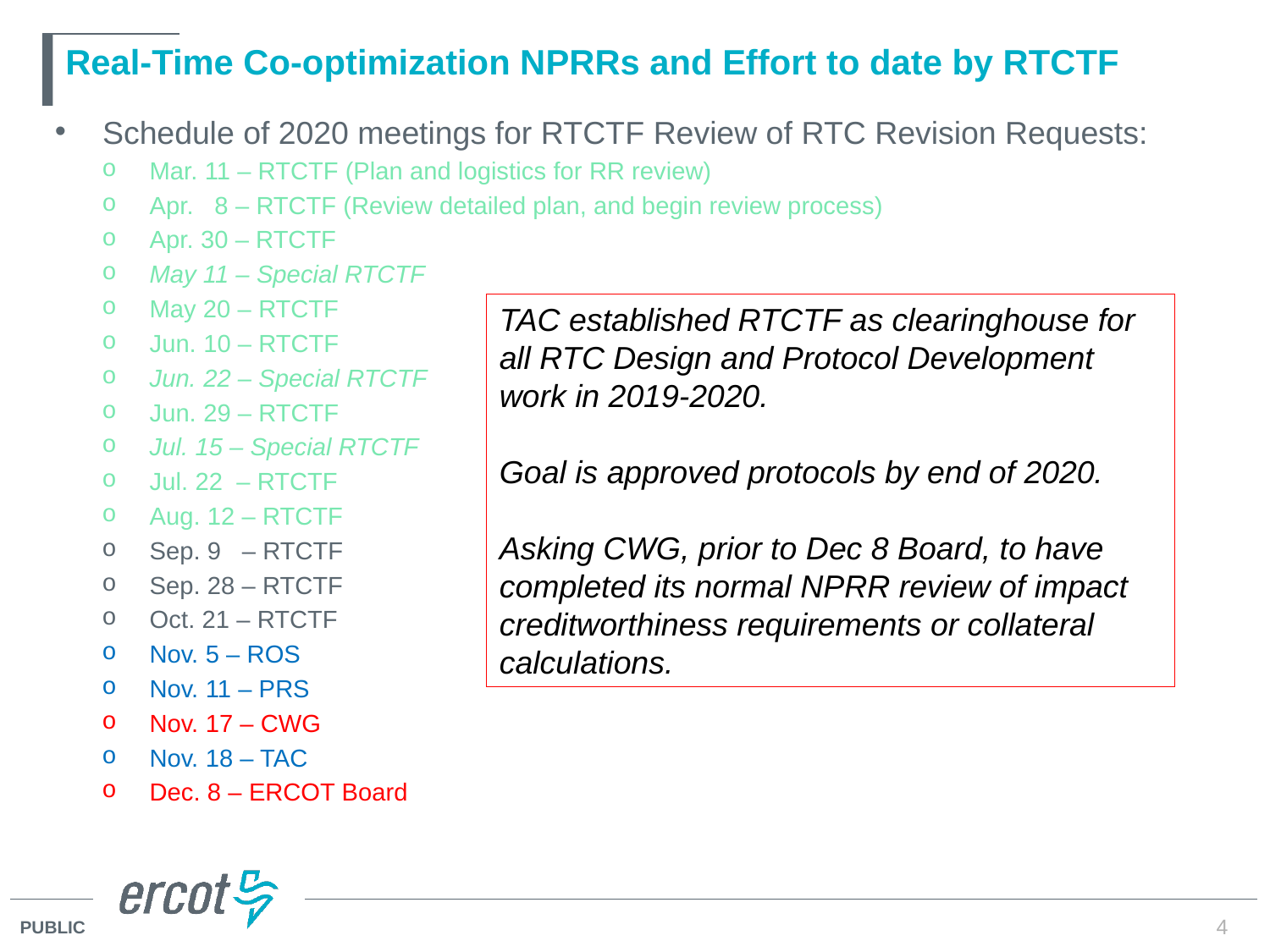

# Real-Time Co-optimization NPRRs and Effort to date by RTCTF
Schedule of 2020 meetings for RTCTF Review of RTC Revision Requests:
Mar. 11 – RTCTF (Plan and logistics for RR review)
Apr.   8 – RTCTF (Review detailed plan, and begin review process)
Apr. 30 – RTCTF
May 11 – Special RTCTF
May 20 – RTCTF
Jun. 10 – RTCTF
Jun. 22 – Special RTCTF
Jun. 29 – RTCTF
Jul. 15 – Special RTCTF
Jul. 22  – RTCTF
Aug. 12 – RTCTF
Sep. 9   – RTCTF
Sep. 28 – RTCTF
Oct. 21 – RTCTF
Nov. 5 – ROS
Nov. 11 – PRS
Nov. 17 – CWG
Nov. 18 – TAC
Dec. 8 – ERCOT Board
TAC established RTCTF as clearinghouse for all RTC Design and Protocol Development work in 2019-2020.

Goal is approved protocols by end of 2020.

Asking CWG, prior to Dec 8 Board, to have completed its normal NPRR review of impact
creditworthiness requirements or collateral calculations.
4